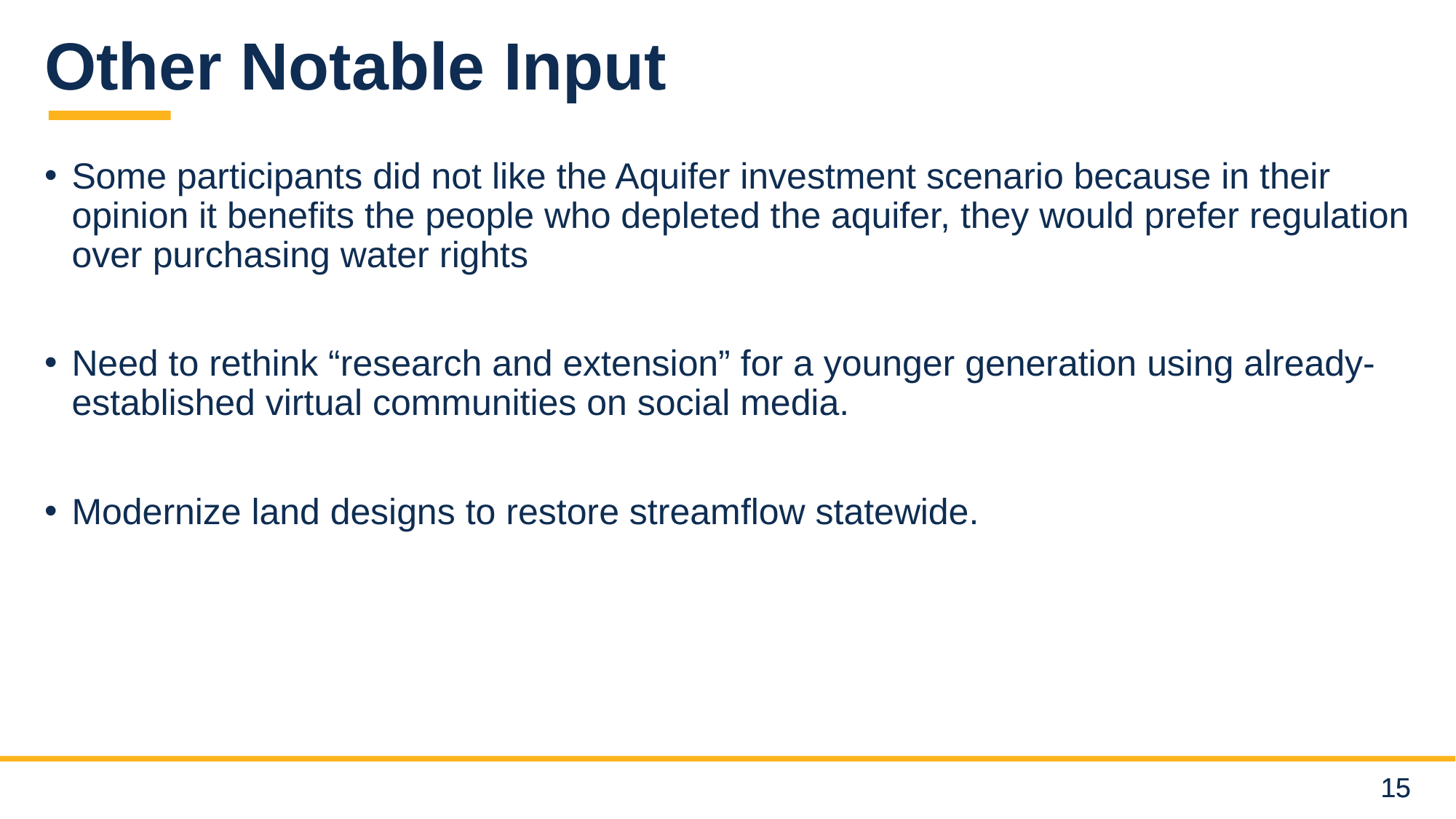

# Other Notable Input
Some participants did not like the Aquifer investment scenario because in their opinion it benefits the people who depleted the aquifer, they would prefer regulation over purchasing water rights

Need to rethink “research and extension” for a younger generation using already-established virtual communities on social media.

Modernize land designs to restore streamflow statewide.